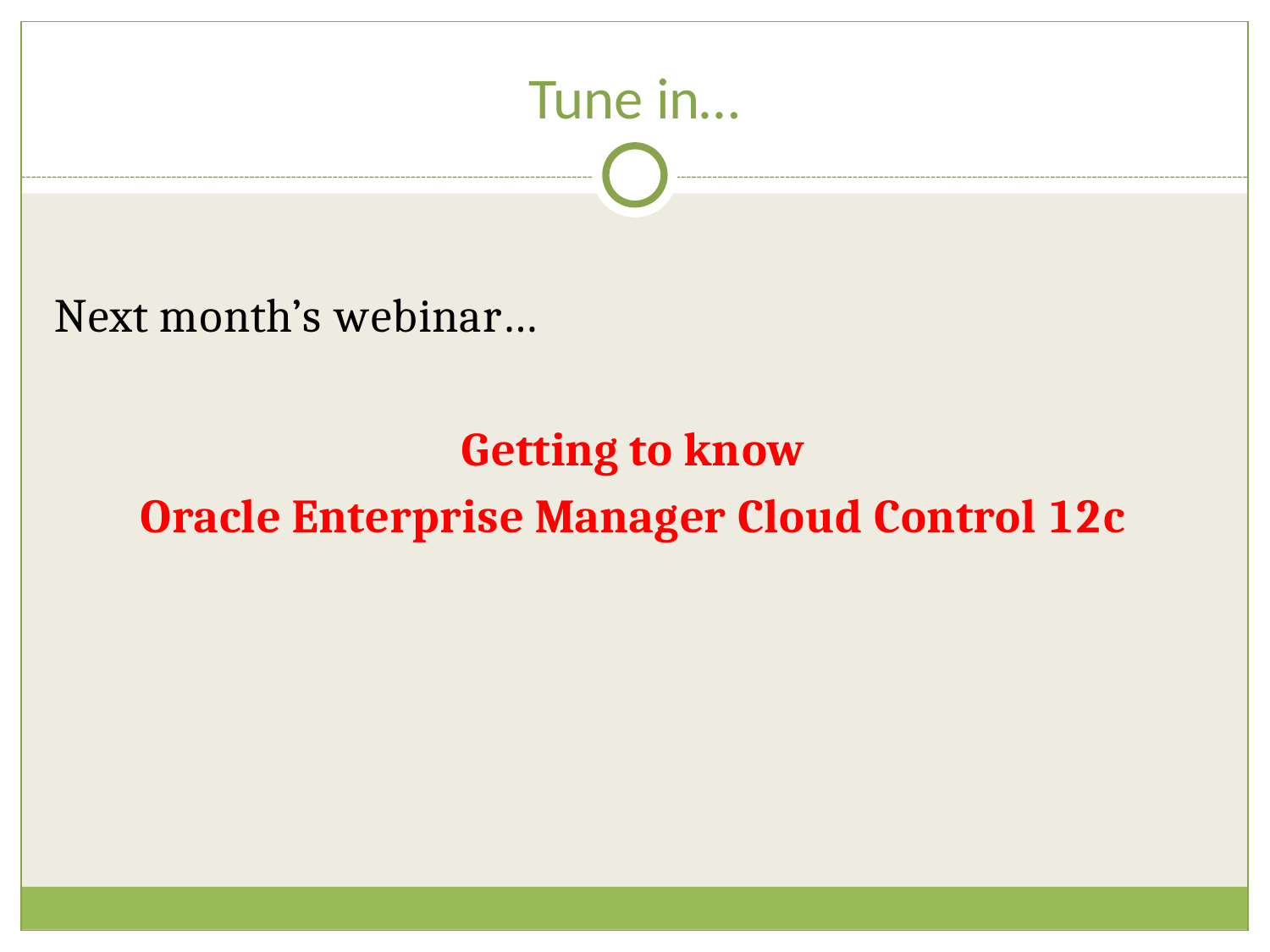

# Tune in…

Next month’s webinar…

Getting to know
Oracle Enterprise Manager Cloud Control 12c